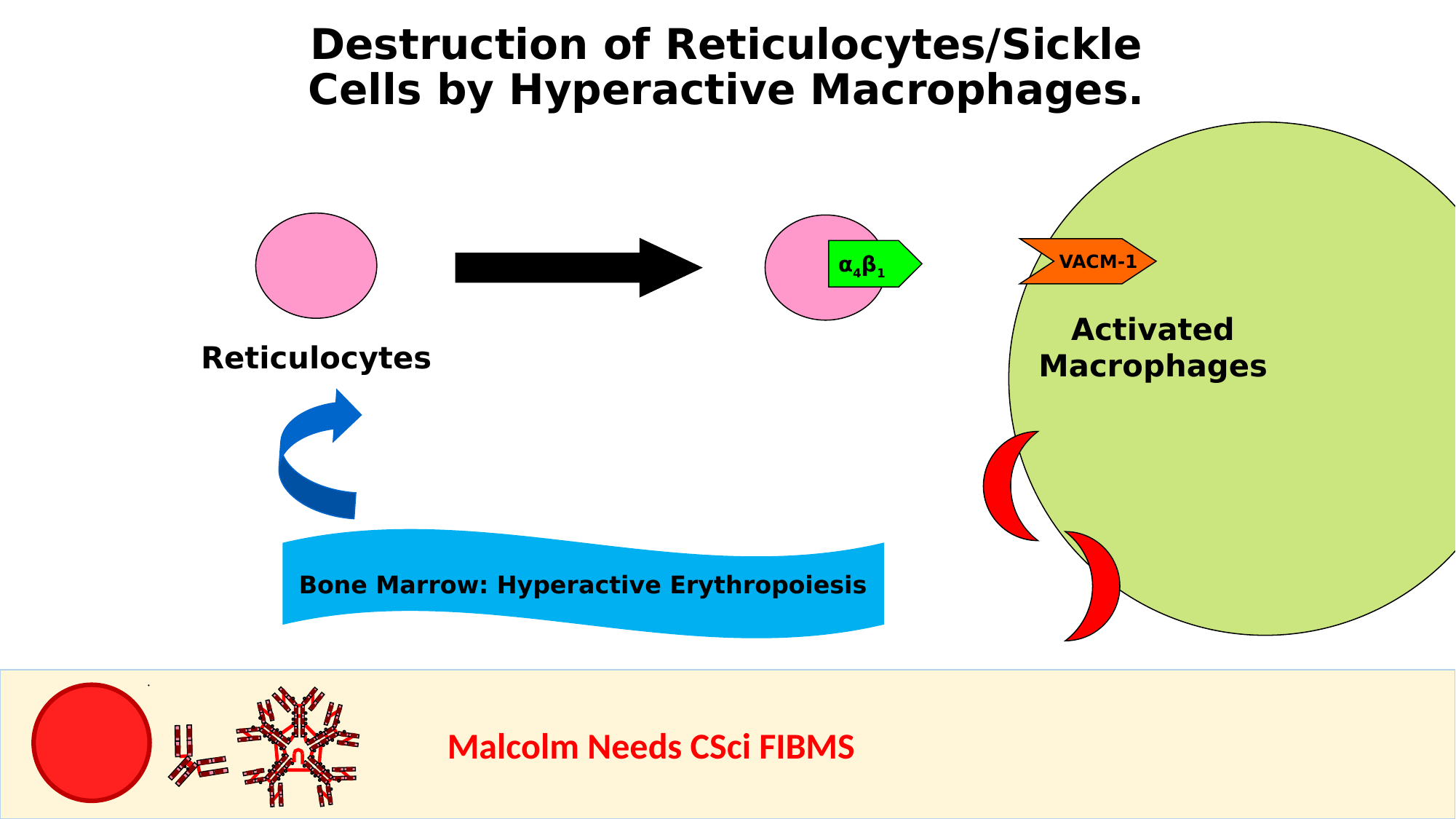

Destruction of Reticulocytes/Sickle Cells by Hyperactive Macrophages.

α4β1

VACM-1
Activated
Macrophages
Reticulocytes

Bone Marrow: Hyperactive Erythropoiesis

				Malcolm Needs CSci FIBMS